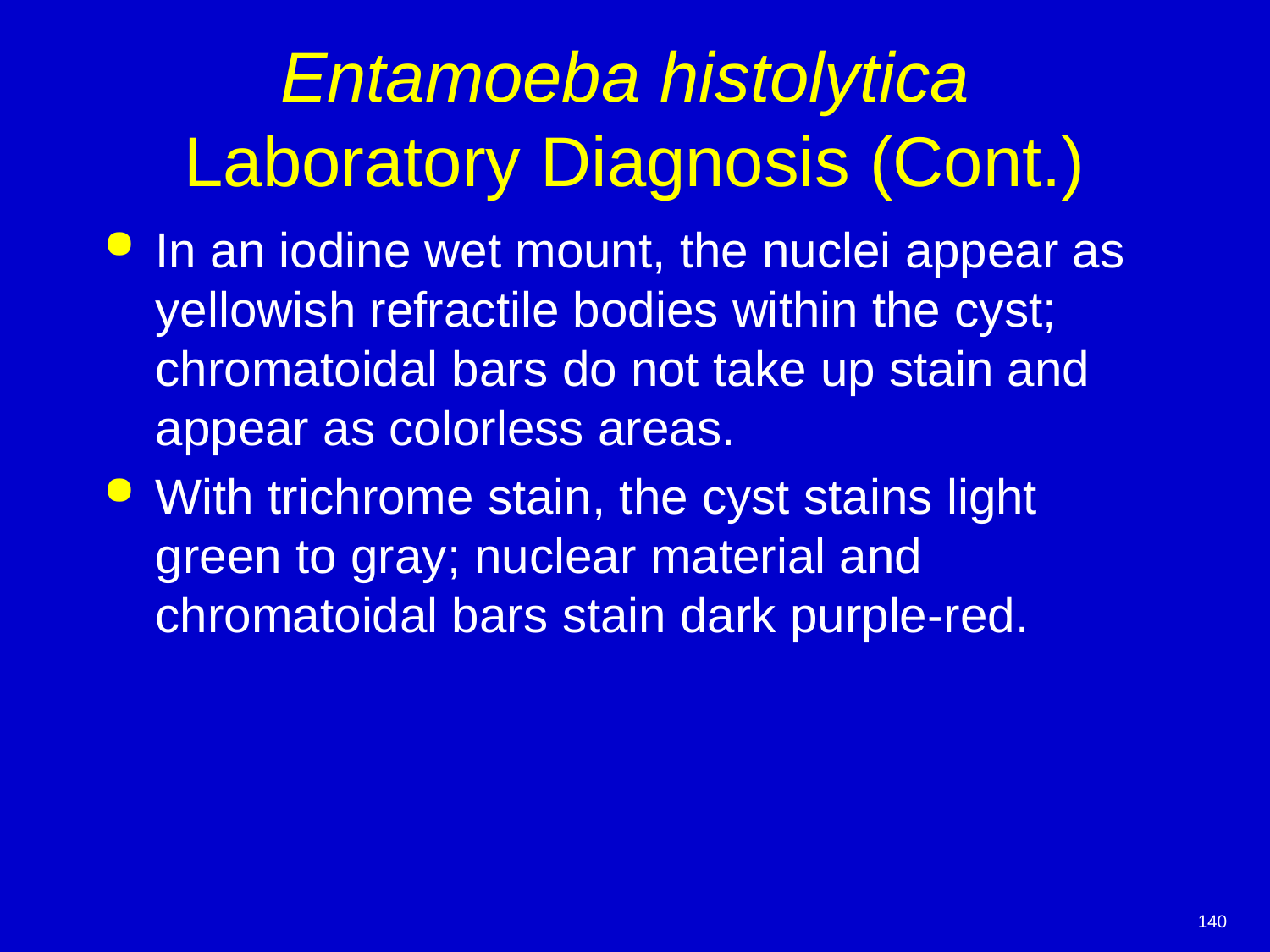

# Entamoeba histolytica Laboratory Diagnosis (Cont.)
In an iodine wet mount, the nuclei appear as yellowish refractile bodies within the cyst; chromatoidal bars do not take up stain and appear as colorless areas.
With trichrome stain, the cyst stains light green to gray; nuclear material and chromatoidal bars stain dark purple-red.